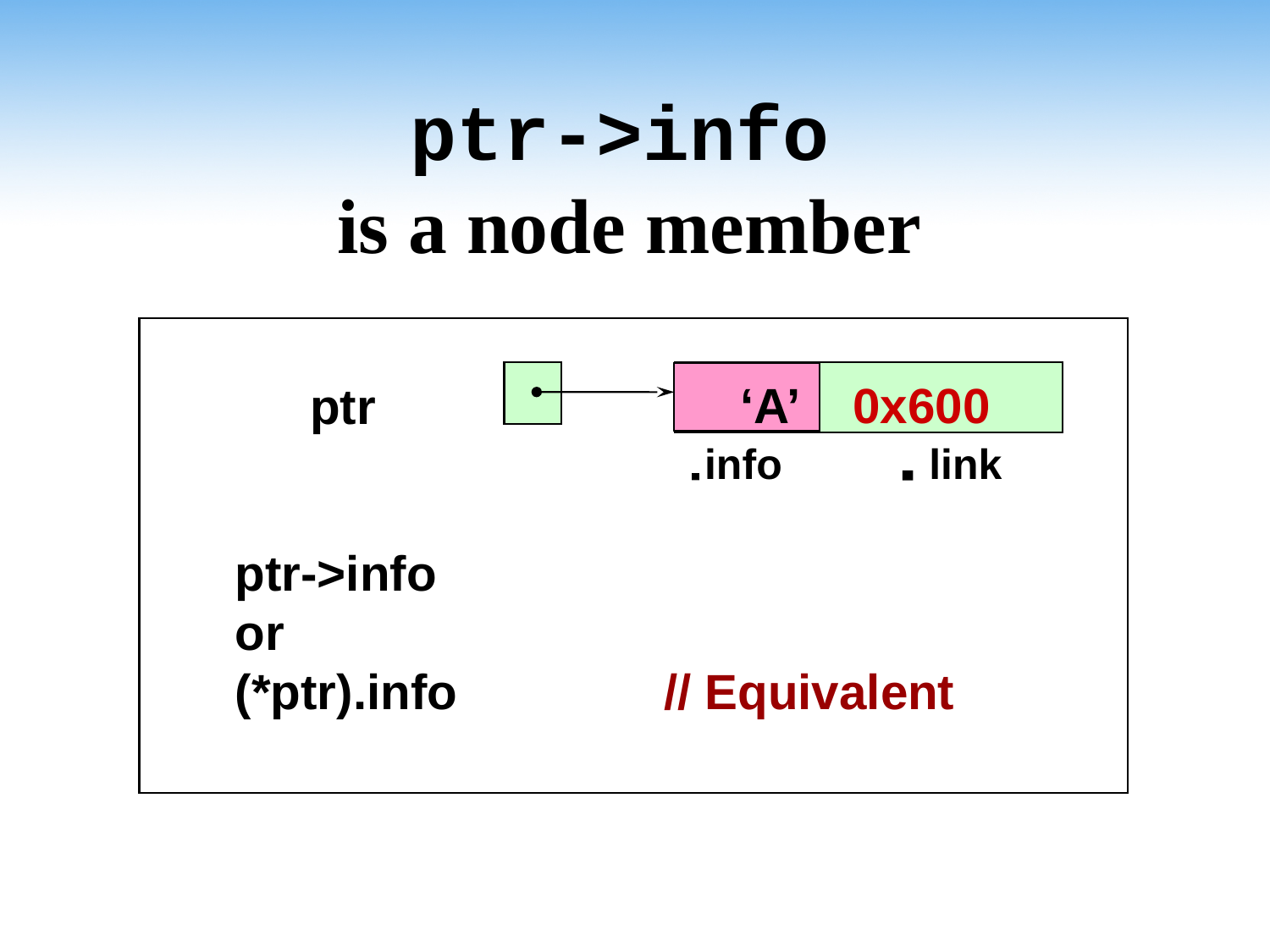

# ptr->info is a node member

. info          . link

  ‘A’    0x600
    ptr

ptr->info
or
(*ptr).info               // Equivalent